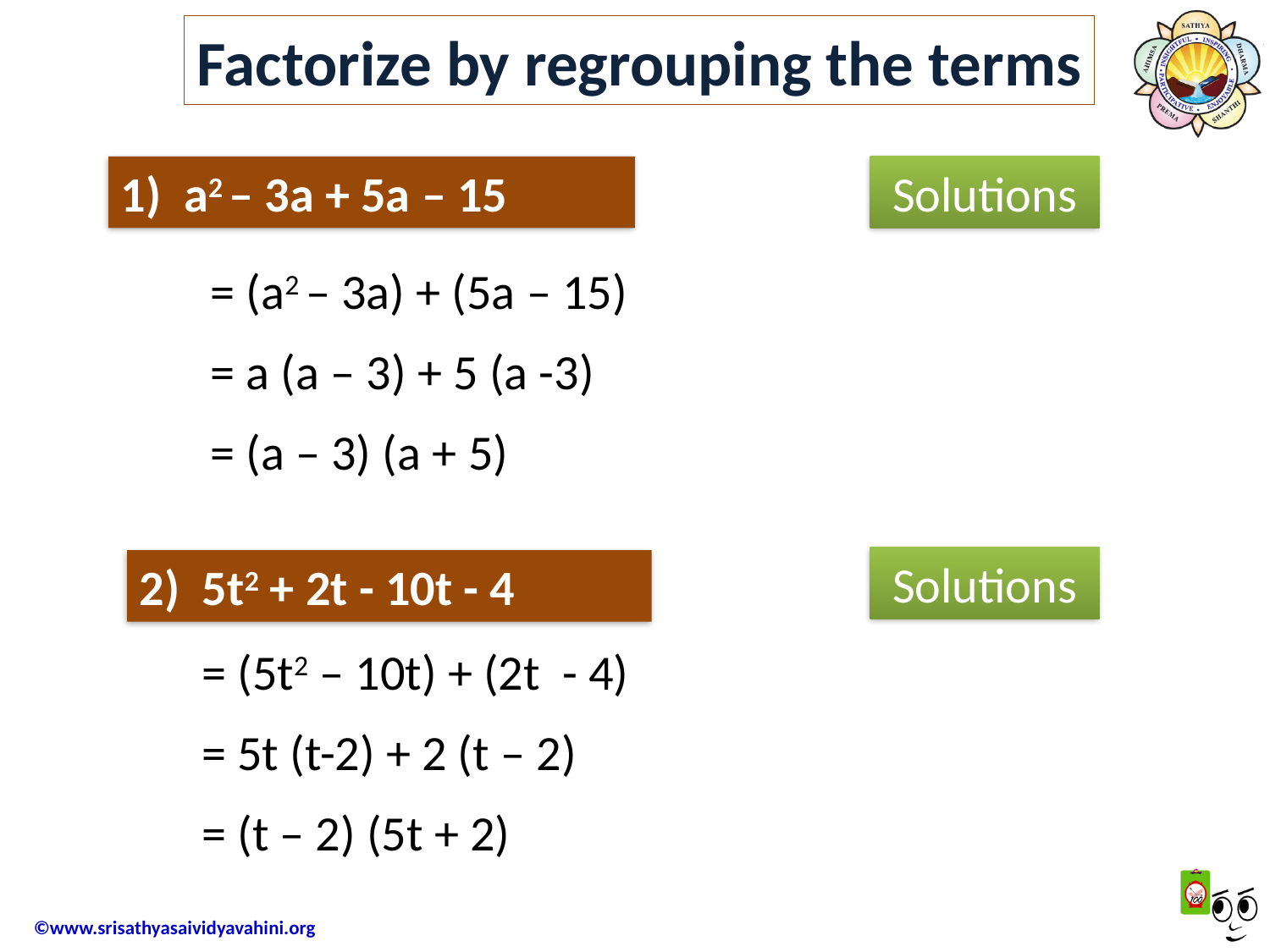

Factorize by regrouping the terms
1)  a2 – 3a + 5a – 15
Solutions
= (a2 – 3a) + (5a – 15)
= a (a – 3) + 5 (a -3)
= (a – 3) (a + 5)
Solutions
2)  5t2 + 2t - 10t - 4
= (5t2 – 10t) + (2t  - 4)
= 5t (t-2) + 2 (t – 2)
= (t – 2) (5t + 2)